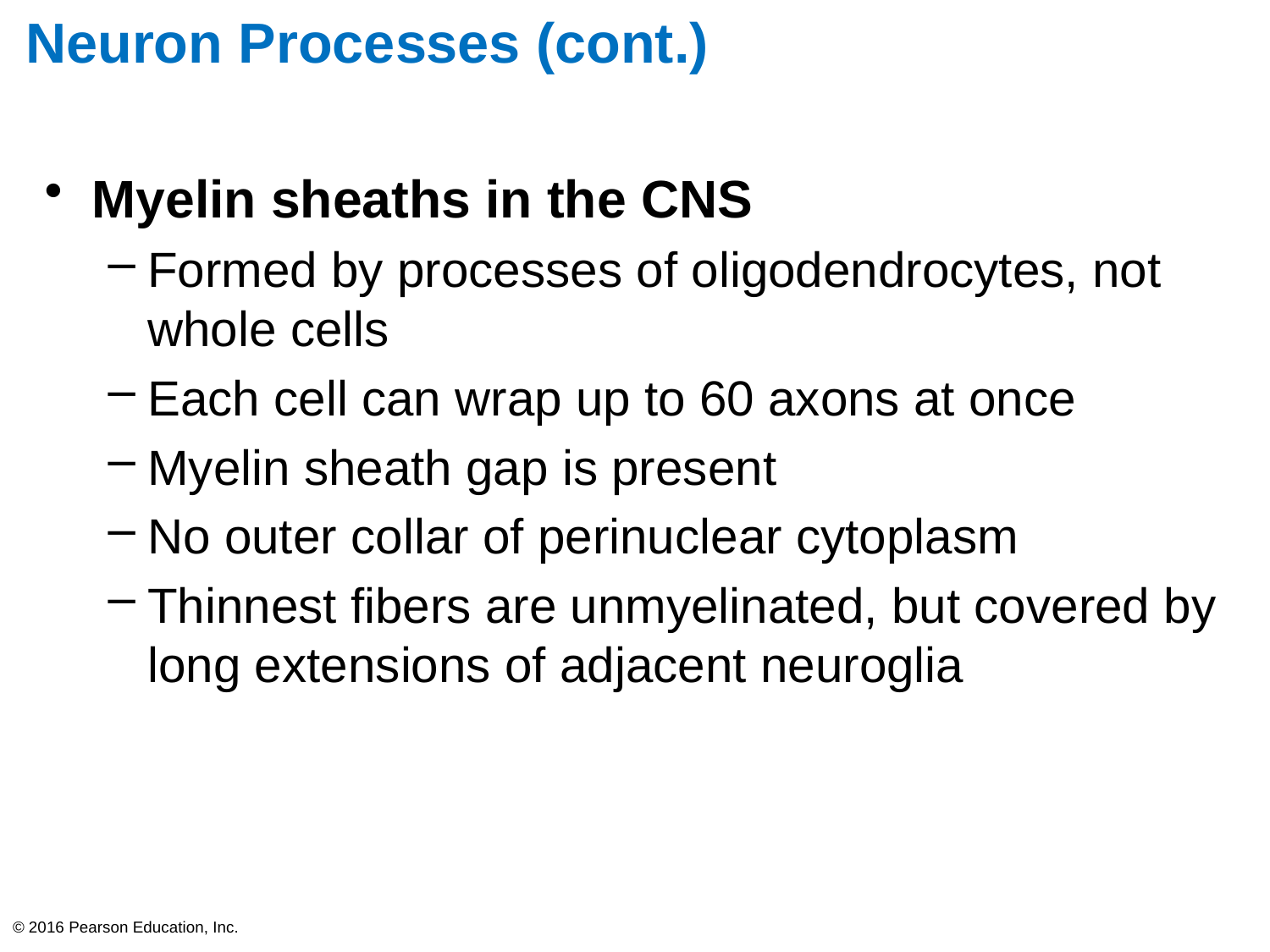

# Neuron Processes (cont.)
Myelin sheaths in the CNS
Formed by processes of oligodendrocytes, not whole cells
Each cell can wrap up to 60 axons at once
Myelin sheath gap is present
No outer collar of perinuclear cytoplasm
Thinnest fibers are unmyelinated, but covered by long extensions of adjacent neuroglia
© 2016 Pearson Education, Inc.